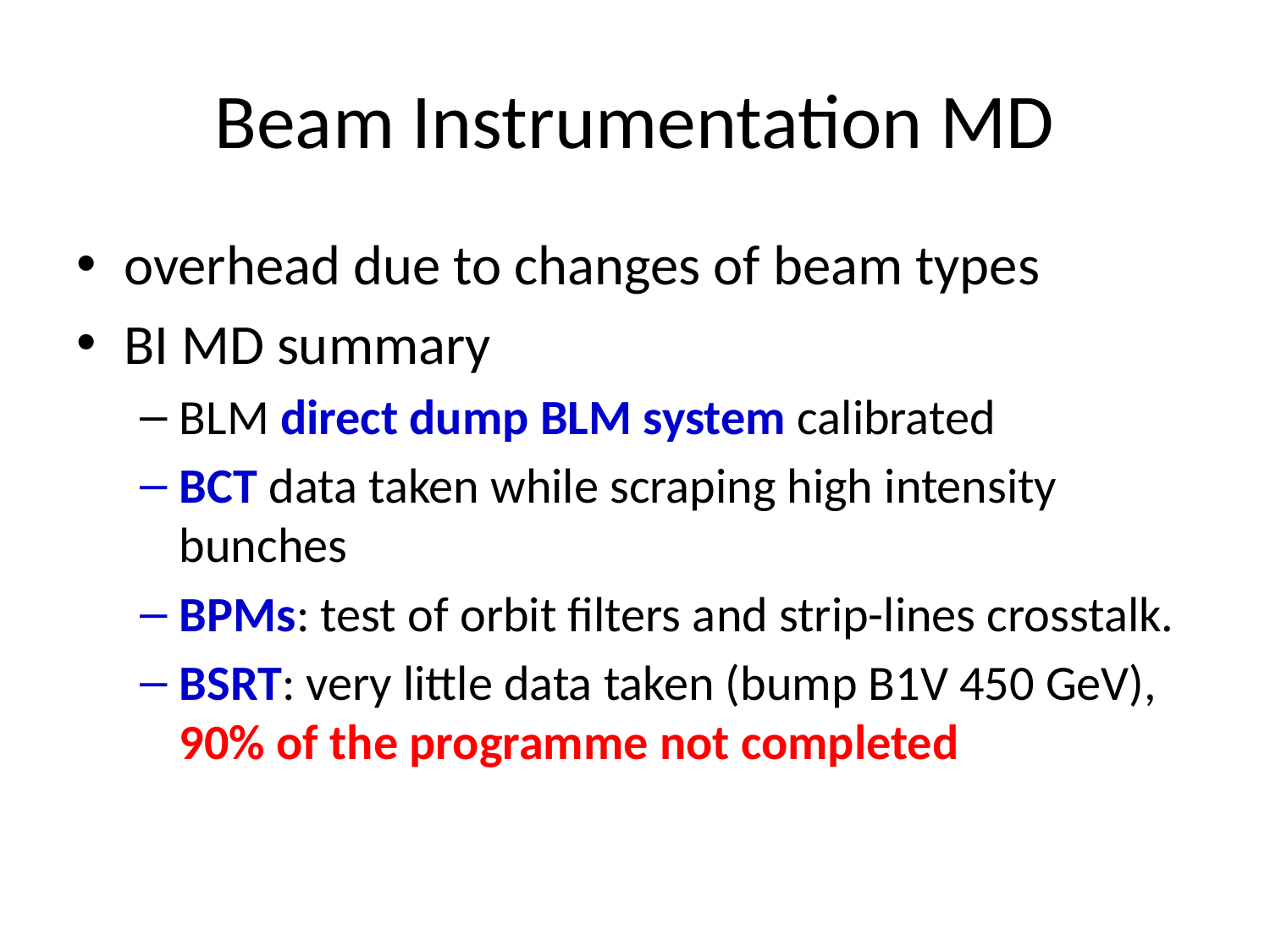

# Beam Instrumentation MD
overhead due to changes of beam types
BI MD summary
BLM direct dump BLM system calibrated
BCT data taken while scraping high intensity bunches
BPMs: test of orbit filters and strip-lines crosstalk.
BSRT: very little data taken (bump B1V 450 GeV), 90% of the programme not completed